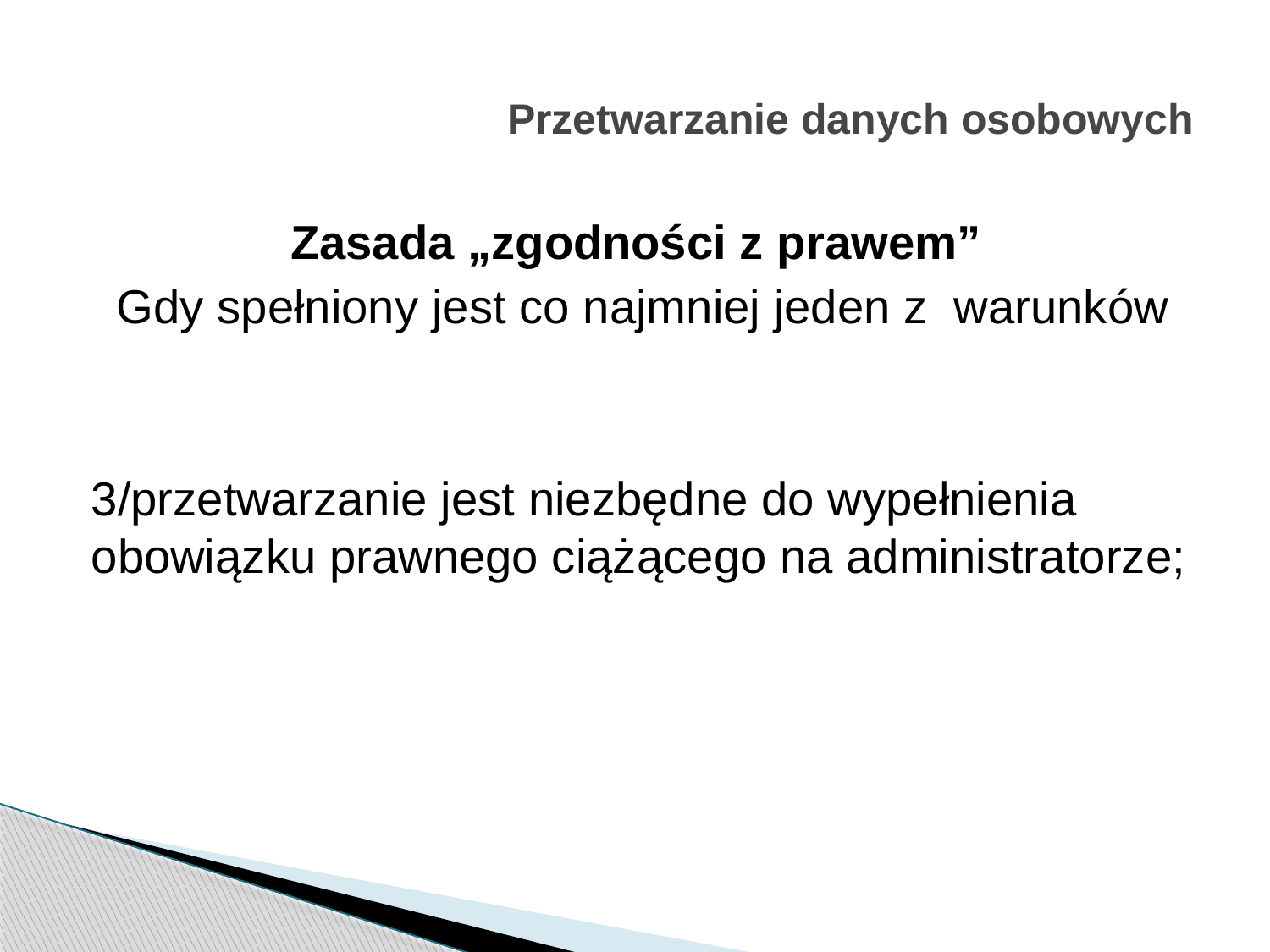

# Przetwarzanie danych osobowych
Zasada „zgodności z prawem”
Gdy spełniony jest co najmniej jeden z  warunków

3/przetwarzanie jest niezbędne do wypełnienia obowiązku prawnego ciążącego na administratorze;